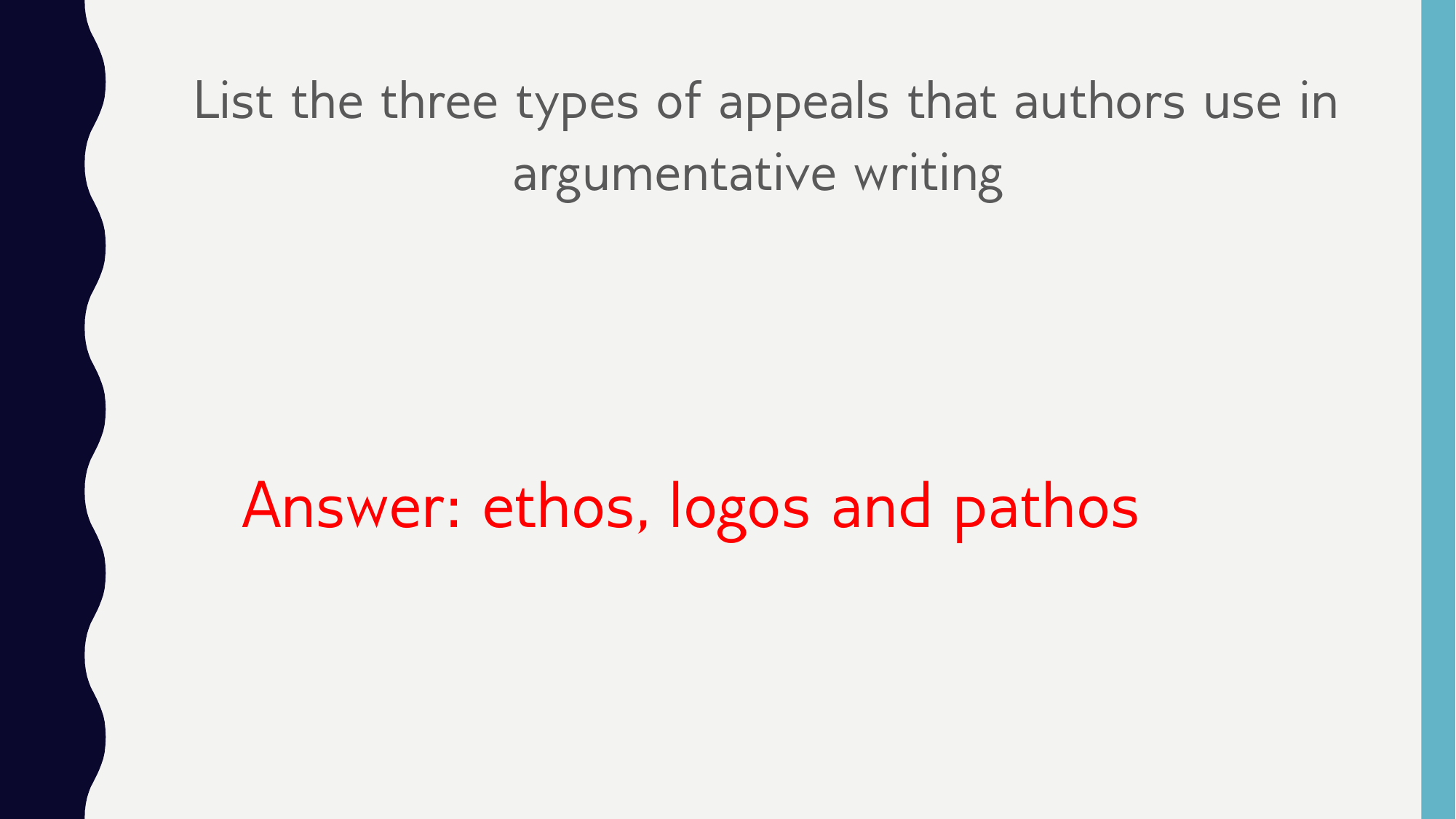

List the three types of appeals that authors use in argumentative writing

Answer: ethos, logos and pathos